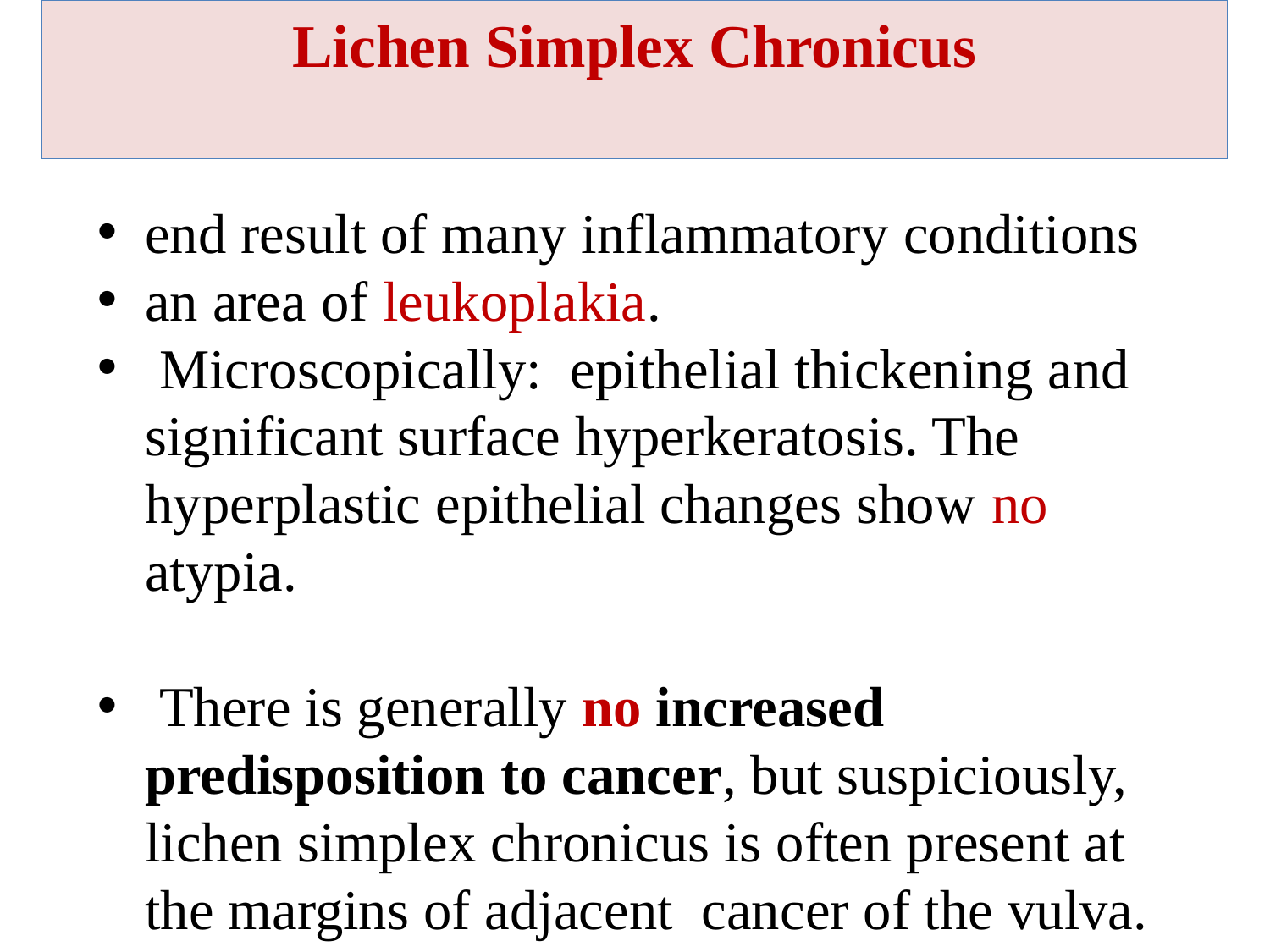

# Lichen Simplex Chronicus
end result of many inflammatory conditions
an area of leukoplakia.
 Microscopically:  epithelial thickening and significant surface hyperkeratosis. The hyperplastic epithelial changes show no atypia.

 There is generally no increased predisposition to cancer, but suspiciously, lichen simplex chronicus is often present at the margins of adjacent  cancer of the vulva.